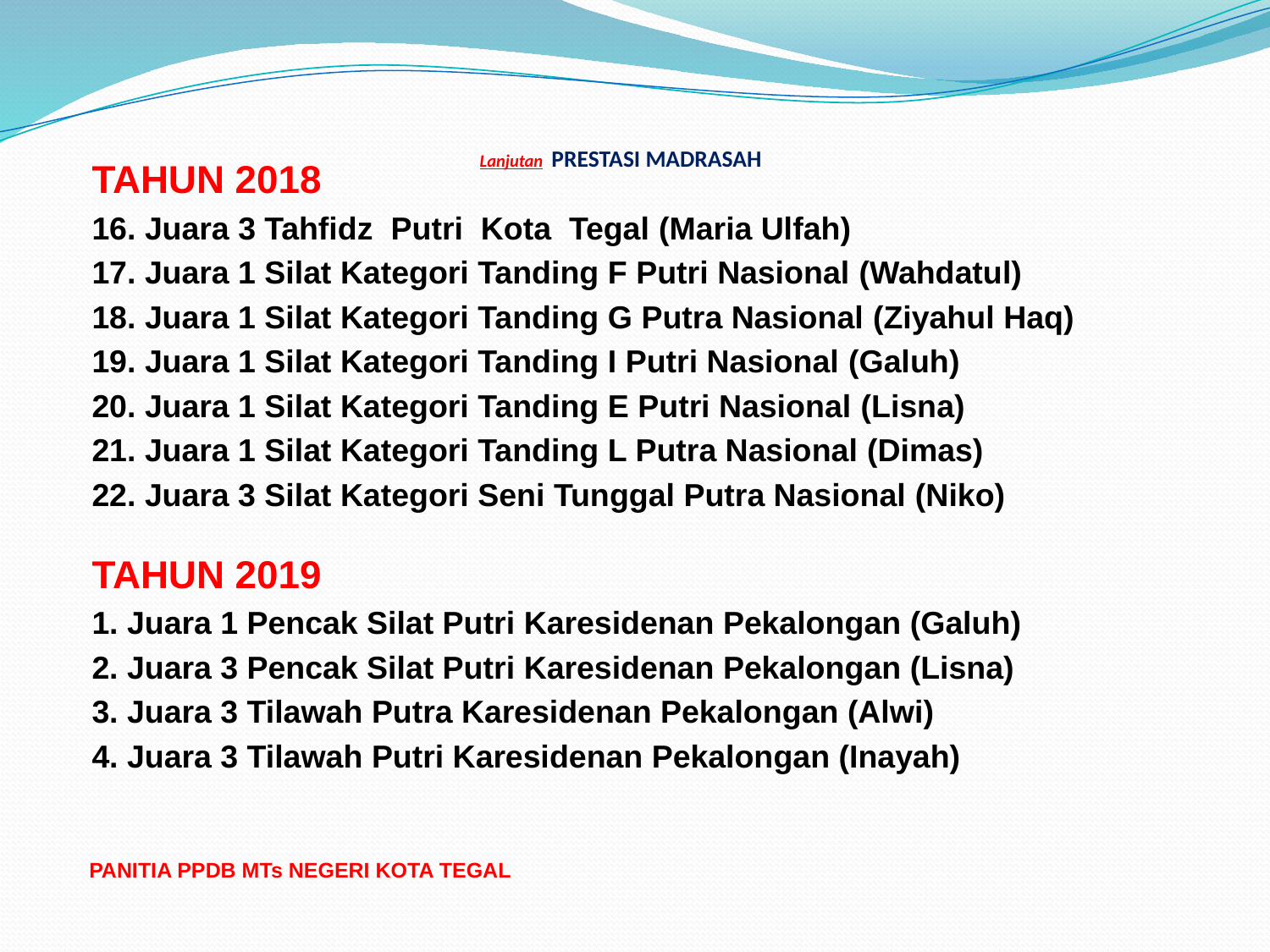

# Lanjutan PRESTASI MADRASAH
TAHUN 2018
16. Juara 3 Tahfidz  Putri  Kota  Tegal (Maria Ulfah)
17. Juara 1 Silat Kategori Tanding F Putri Nasional (Wahdatul)
18. Juara 1 Silat Kategori Tanding G Putra Nasional (Ziyahul Haq)
19. Juara 1 Silat Kategori Tanding I Putri Nasional (Galuh)
20. Juara 1 Silat Kategori Tanding E Putri Nasional (Lisna)
21. Juara 1 Silat Kategori Tanding L Putra Nasional (Dimas)
22. Juara 3 Silat Kategori Seni Tunggal Putra Nasional (Niko)

TAHUN 2019
1. Juara 1 Pencak Silat Putri Karesidenan Pekalongan (Galuh)
2. Juara 3 Pencak Silat Putri Karesidenan Pekalongan (Lisna)
3. Juara 3 Tilawah Putra Karesidenan Pekalongan (Alwi)
4. Juara 3 Tilawah Putri Karesidenan Pekalongan (Inayah)

PANITIA PPDB MTs NEGERI KOTA TEGAL